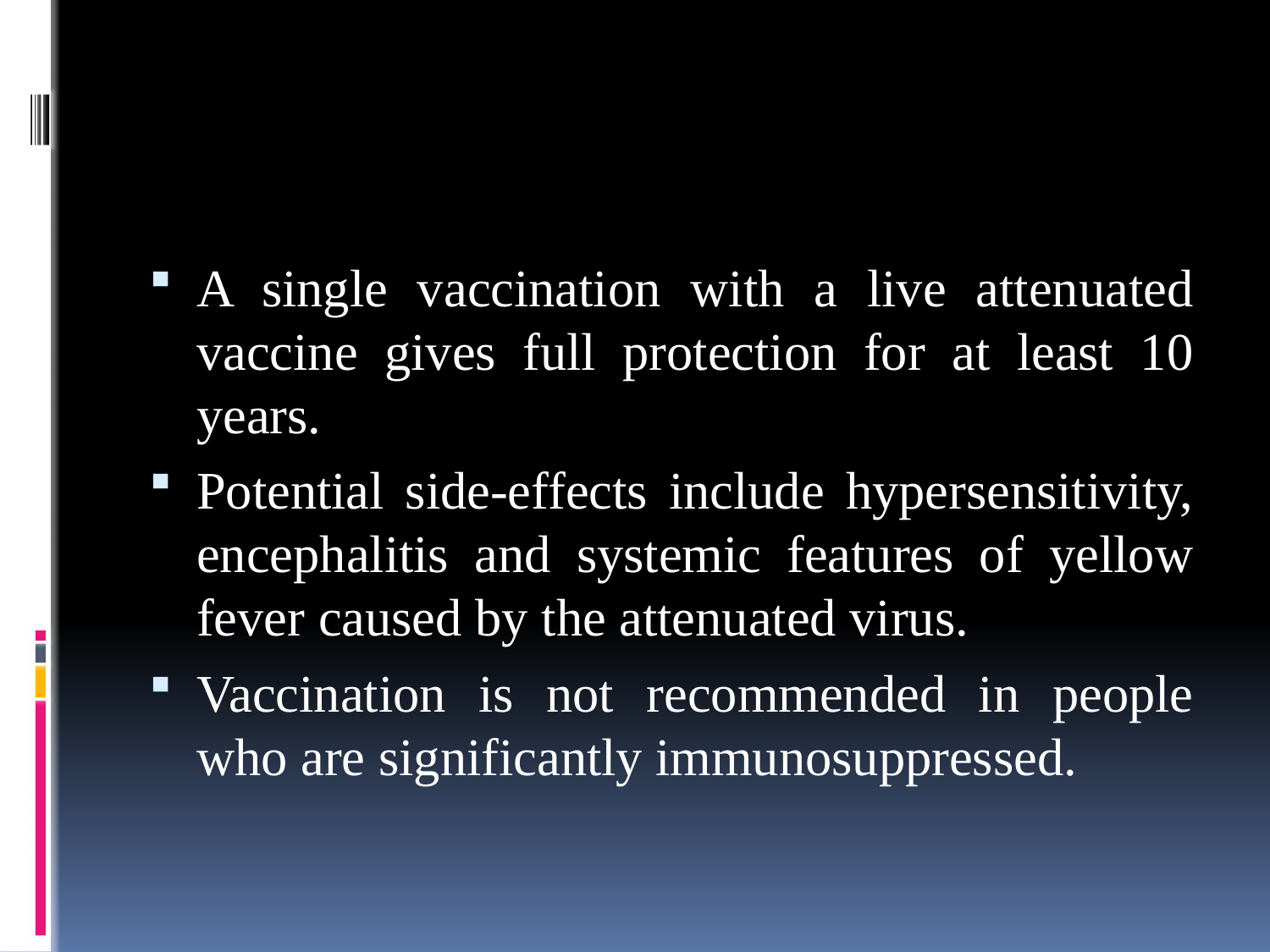

#
A single vaccination with a live attenuated vaccine gives full protection for at least 10 years.
Potential side-effects include hypersensitivity, encephalitis and systemic features of yellow fever caused by the attenuated virus.
Vaccination is not recommended in people who are significantly immunosuppressed.